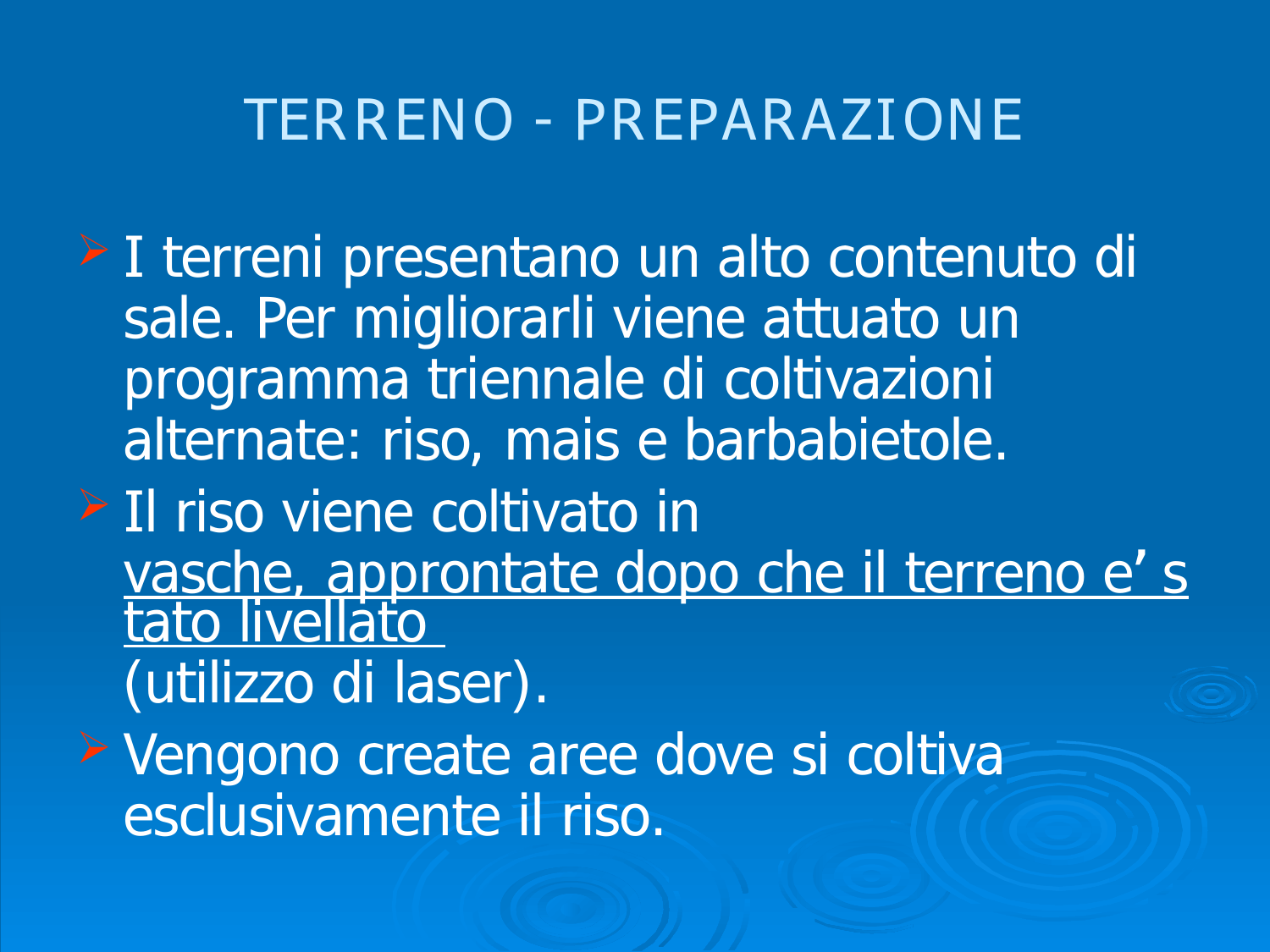

# TERRENO - PREPARAZIONE
I terreni presentano un alto contenuto di sale. Per migliorarli viene attuato un programma triennale di coltivazioni alternate: riso, mais e barbabietole.
Il riso viene coltivato in vasche, approntate dopo che il terreno e’ stato livellato (utilizzo di laser).
Vengono create aree dove si coltiva esclusivamente il riso.